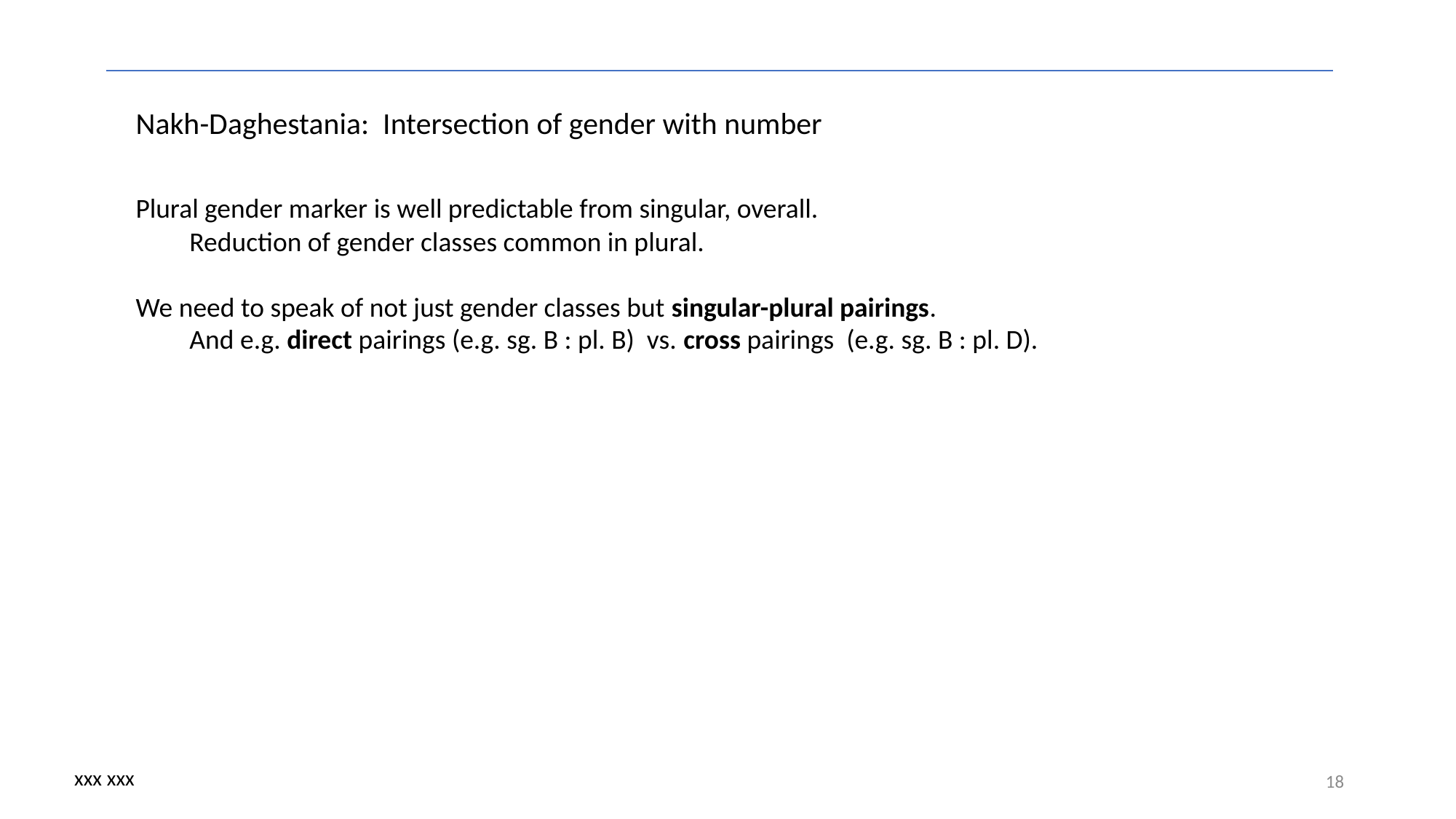

Nakh-Daghestania:  Intersection of gender with number

Plural gender marker is well predictable from singular, overall.
	Reduction of gender classes common in plural.

We need to speak of not just gender classes but singular-plural pairings.
	And e.g. direct pairings (e.g. sg. B : pl. B)  vs. cross pairings  (e.g. sg. B : pl. D).

xxx xxx
18